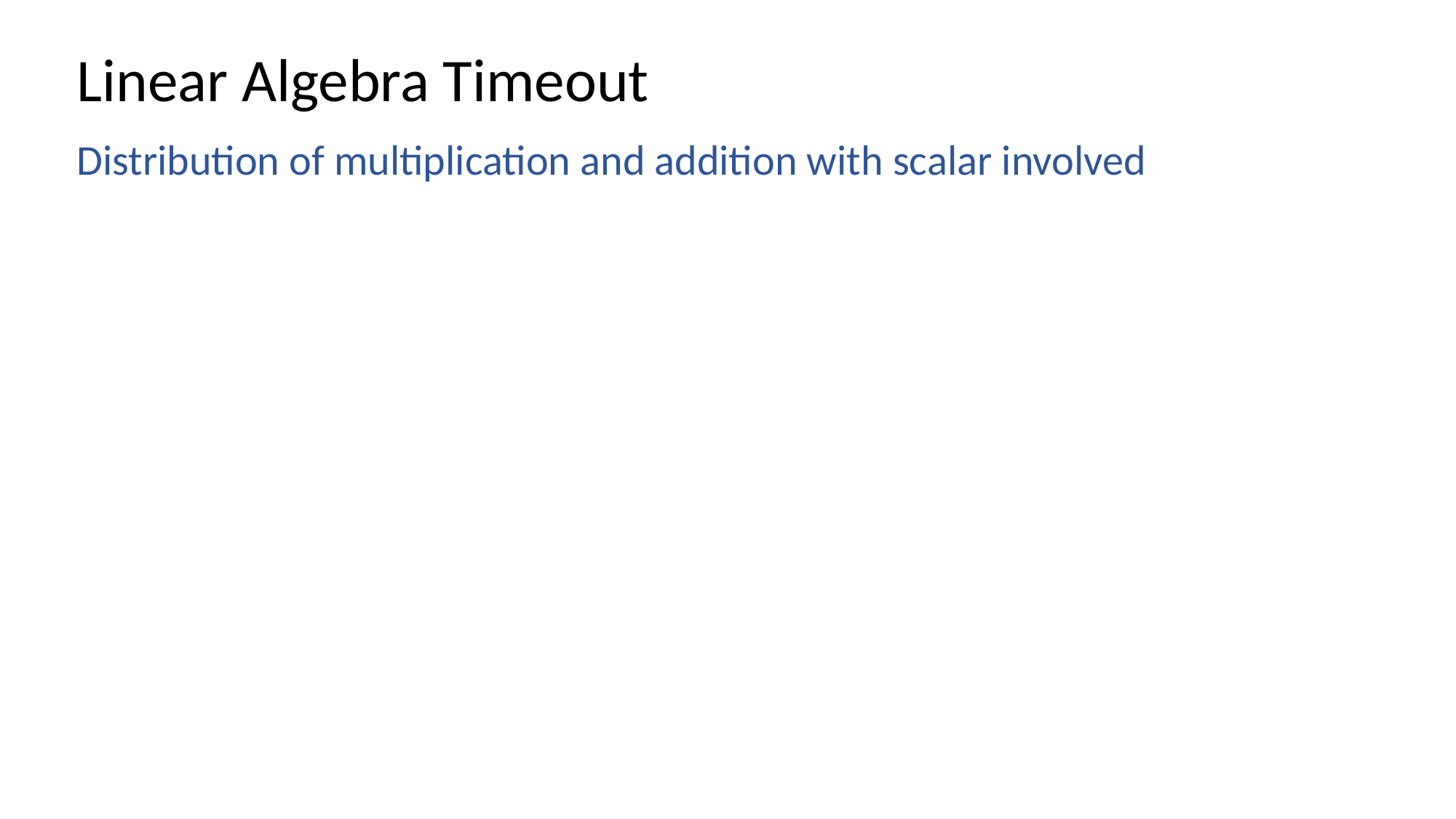

# Linear Algebra Timeout
Distribution of multiplication and addition with scalar involved